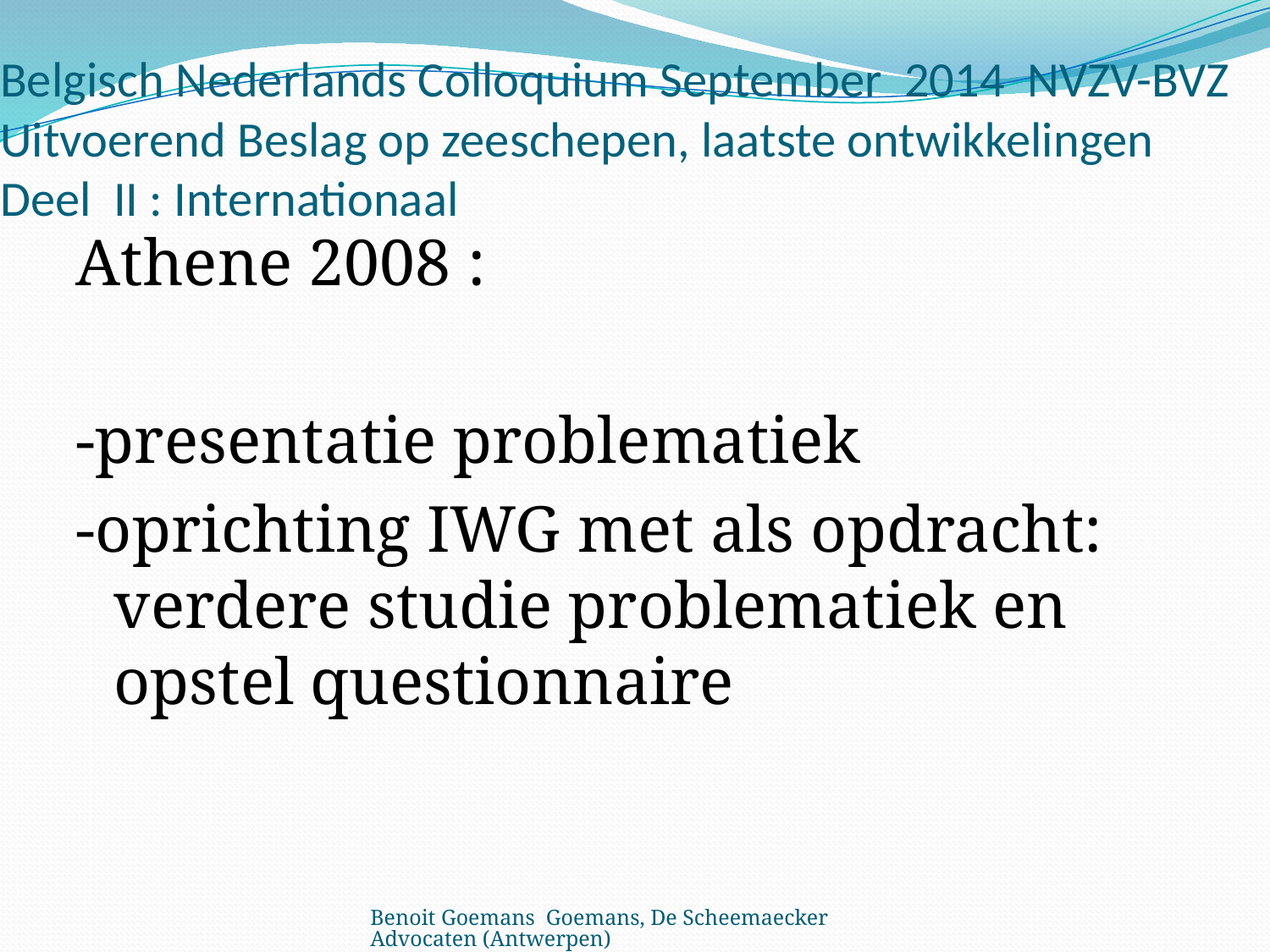

# Belgisch Nederlands Colloquium September  2014  NVZV-BVZ Uitvoerend Beslag op zeeschepen, laatste ontwikkelingen Deel  II : Internationaal
Athene 2008 :

-presentatie problematiek
-oprichting IWG met als opdracht: verdere studie problematiek en opstel questionnaire

Benoit Goemans  Goemans, De Scheemaecker Advocaten (Antwerpen)